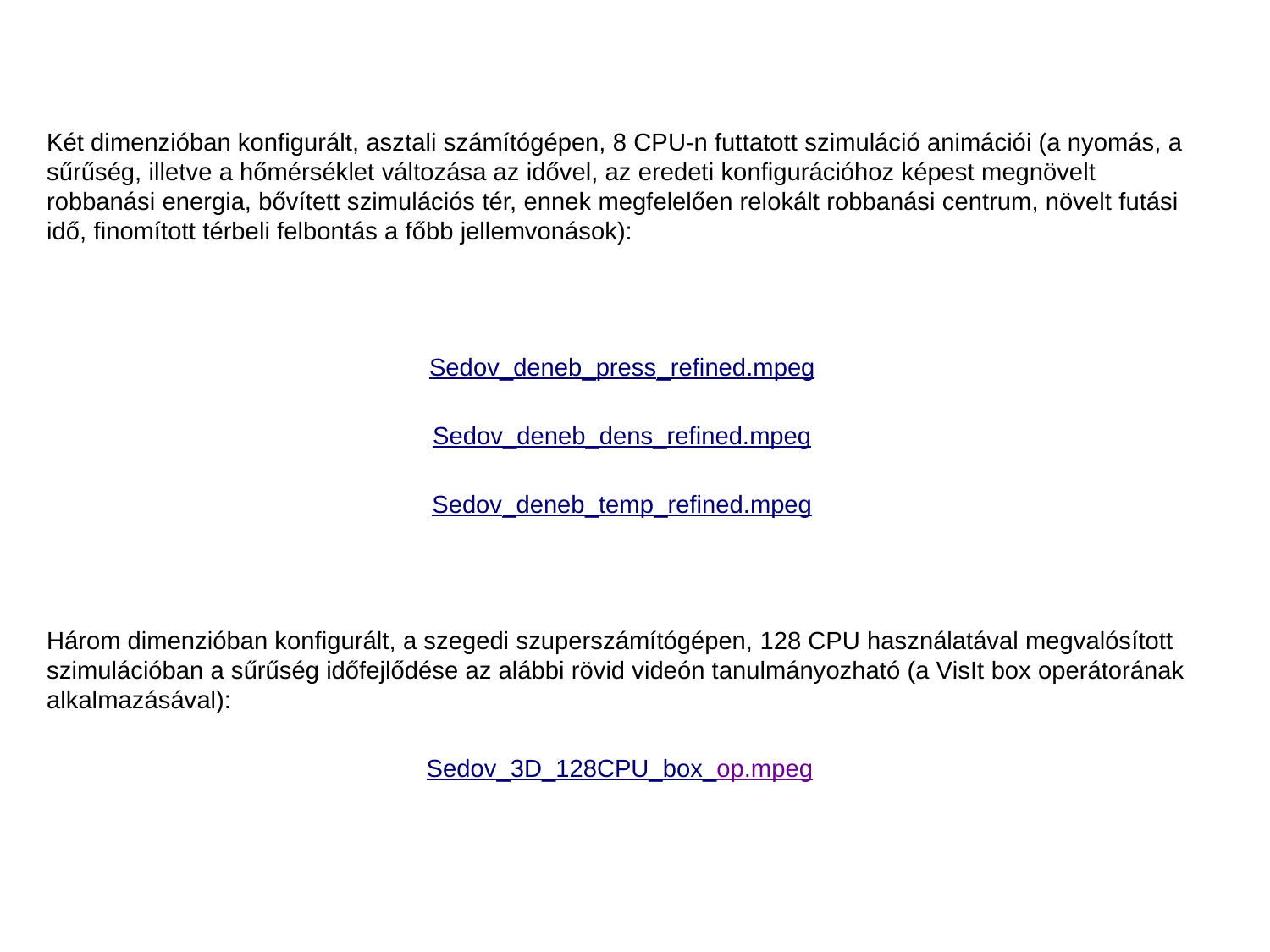

Két dimenzióban konfigurált, asztali számítógépen, 8 CPU-n futtatott szimuláció animációi (a nyomás, a sűrűség, illetve a hőmérséklet változása az idővel, az eredeti konfigurációhoz képest megnövelt robbanási energia, bővített szimulációs tér, ennek megfelelően relokált robbanási centrum, növelt futási idő, finomított térbeli felbontás a főbb jellemvonások):

Sedov_deneb_press_refined.mpeg
Sedov_deneb_dens_refined.mpeg
Sedov_deneb_temp_refined.mpeg

Három dimenzióban konfigurált, a szegedi szuperszámítógépen, 128 CPU használatával megvalósított szimulációban a sűrűség időfejlődése az alábbi rövid videón tanulmányozható (a VisIt box operátorának alkalmazásával):
Sedov_3D_128CPU_box_op.mpeg